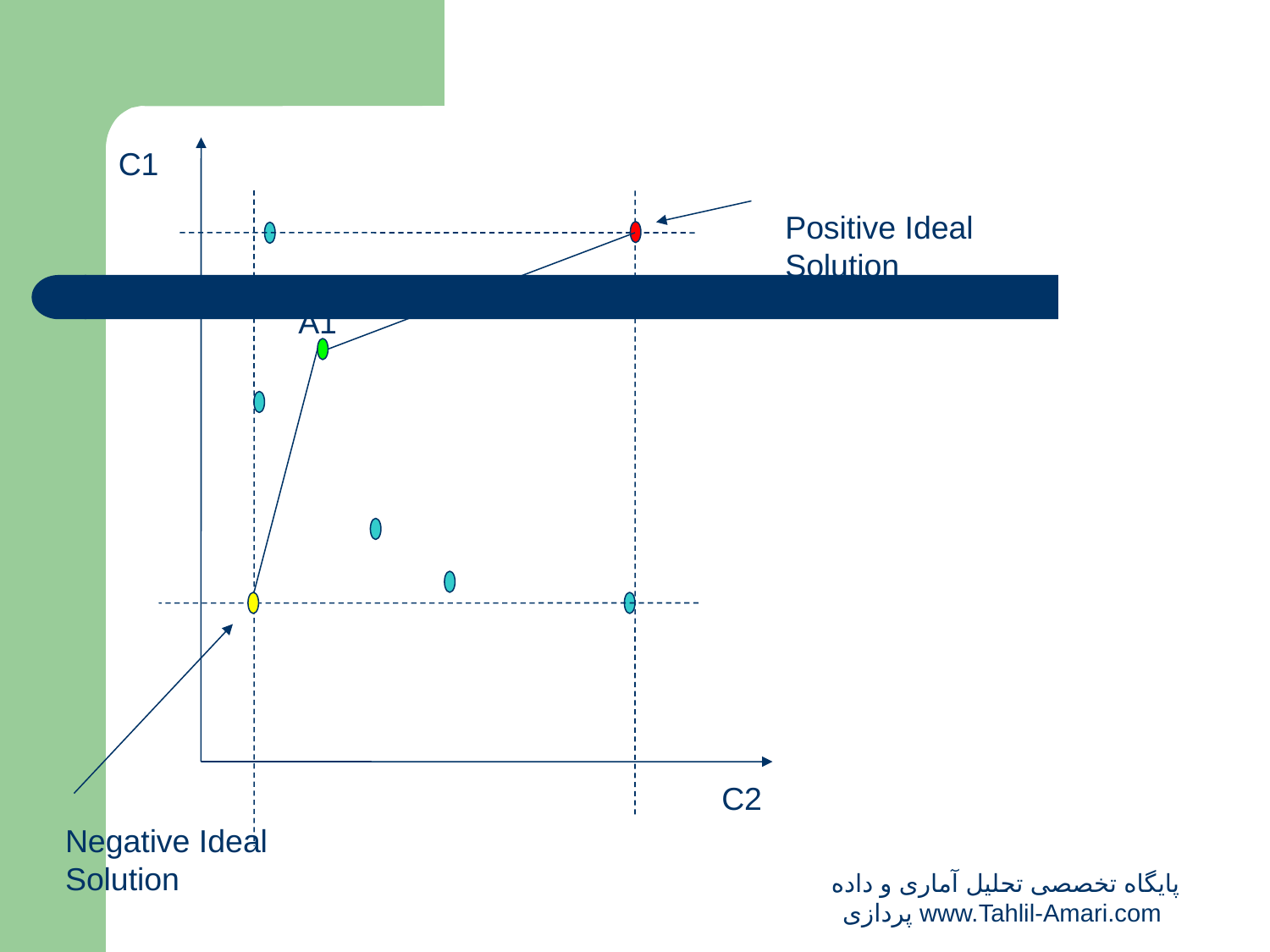

C1

Positive Ideal Solution

A1

C2
Negative Ideal Solution
پایگاه تخصصی تحلیل آماری و داده پردازی www.Tahlil-Amari.com